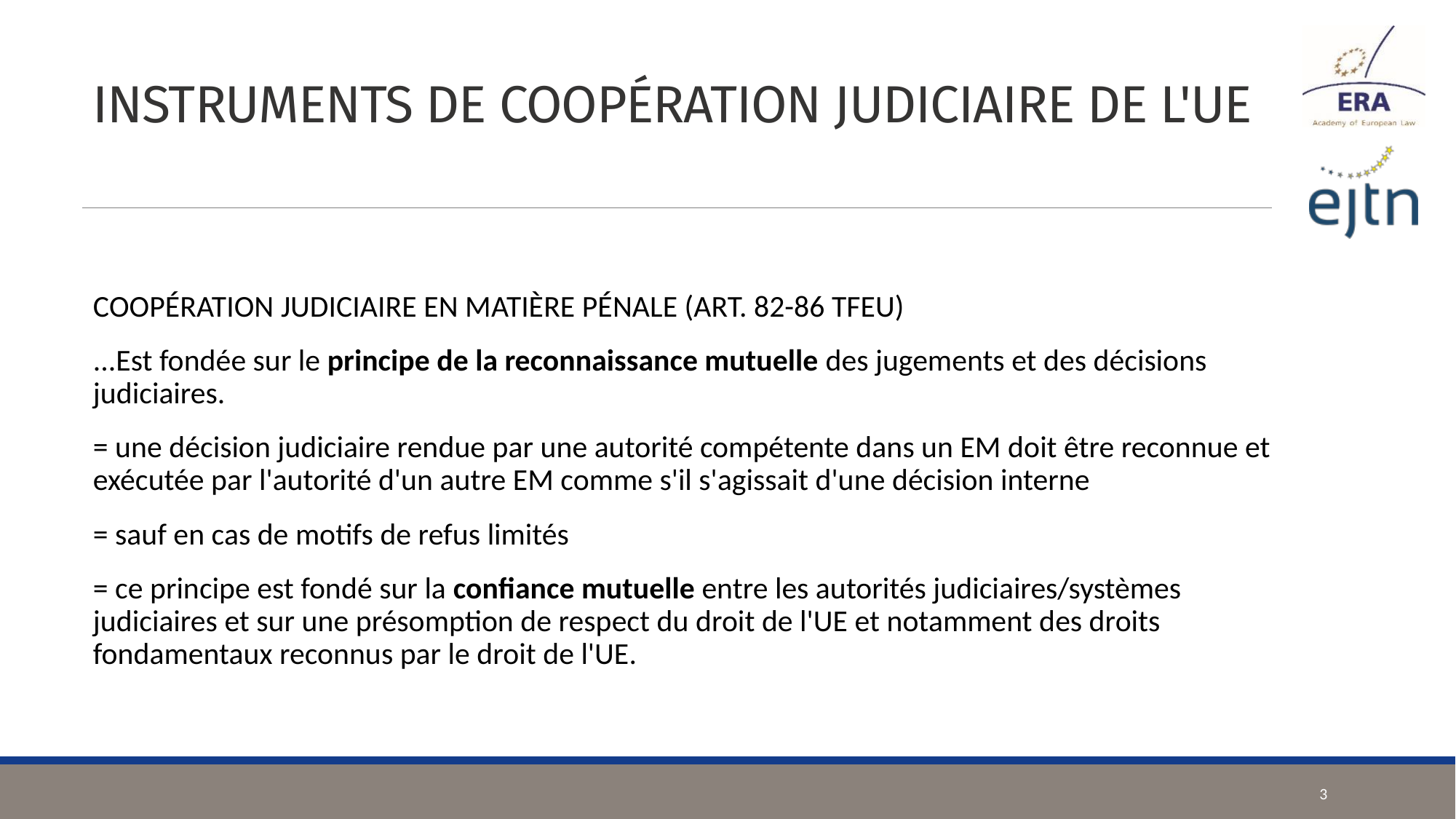

# INSTRUMENTS DE COOPÉRATION JUDICIAIRE DE L'UE

COOPÉRATION JUDICIAIRE EN MATIÈRE PÉNALE (ART. 82-86 TFEU)
...Est fondée sur le principe de la reconnaissance mutuelle des jugements et des décisions judiciaires.
= une décision judiciaire rendue par une autorité compétente dans un EM doit être reconnue et exécutée par l'autorité d'un autre EM comme s'il s'agissait d'une décision interne
= sauf en cas de motifs de refus limités
= ce principe est fondé sur la confiance mutuelle entre les autorités judiciaires/systèmes judiciaires et sur une présomption de respect du droit de l'UE et notamment des droits fondamentaux reconnus par le droit de l'UE.

3